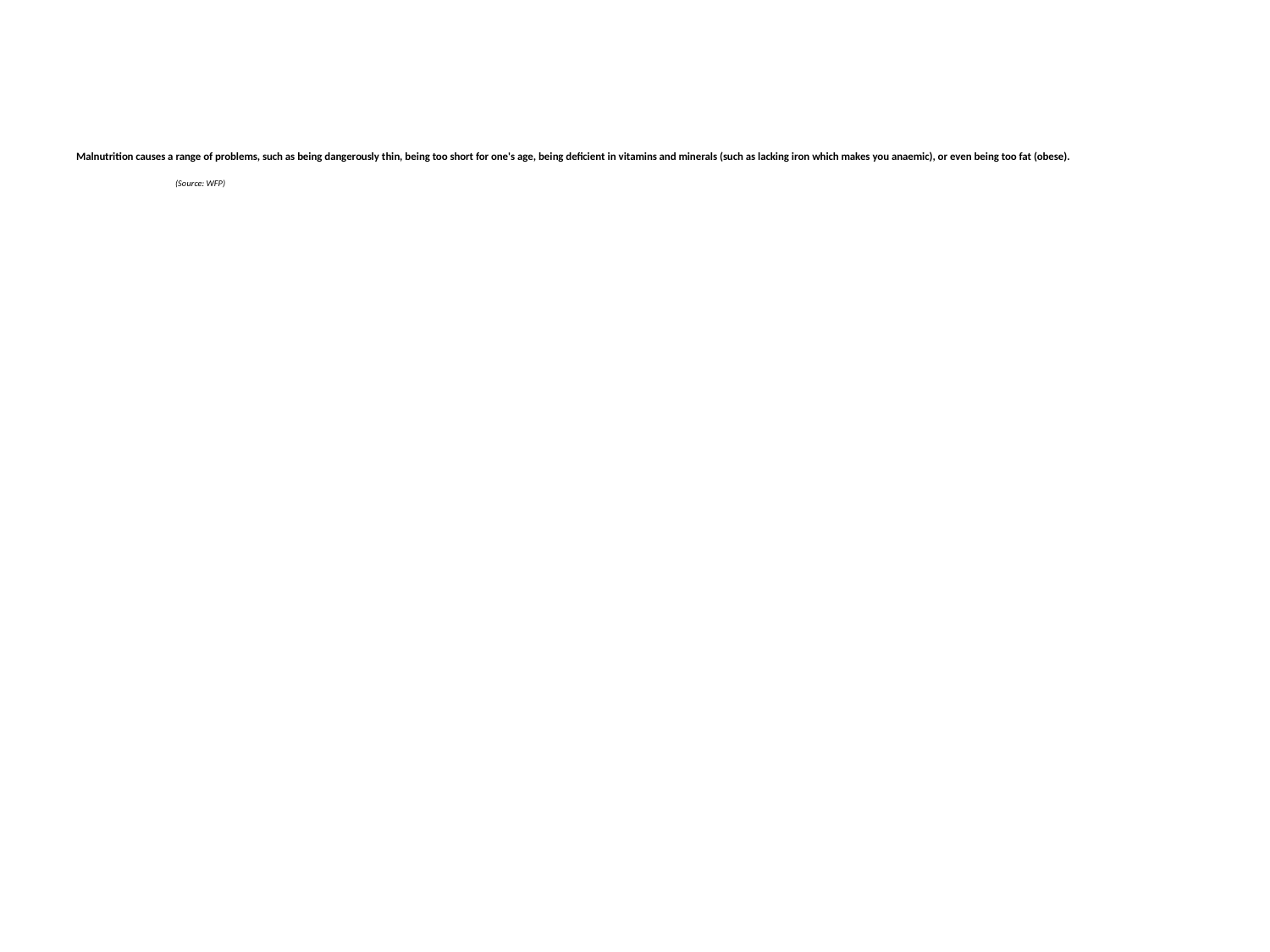

# Malnutrition causes a range of problems, such as being dangerously thin, being too short for one's age, being deficient in vitamins and minerals (such as lacking iron which makes you anaemic), or even being too fat (obese). (Source: WFP)